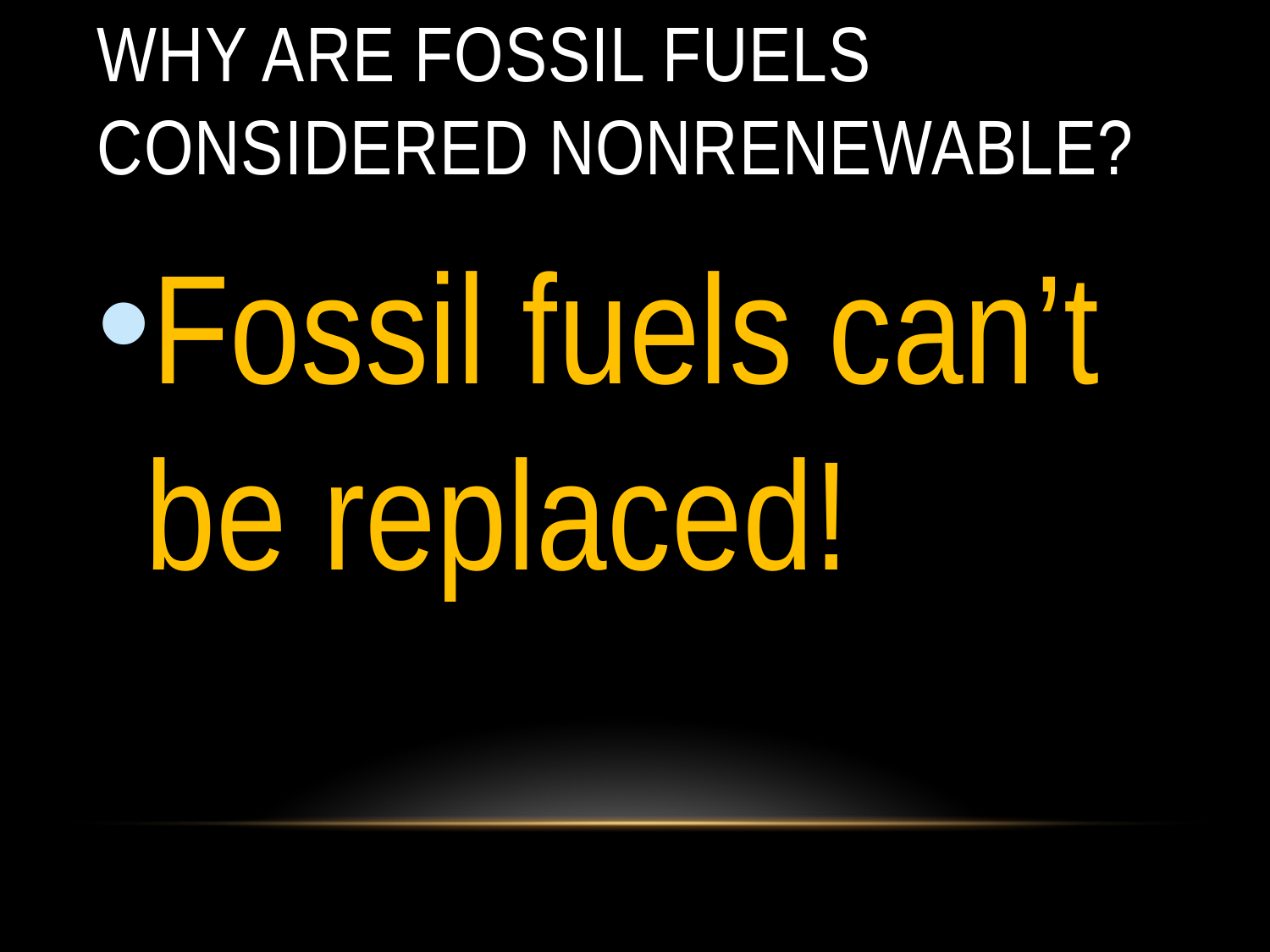

# Why are fossil fuels considered nonrenewable?
Fossil fuels can’t be replaced!